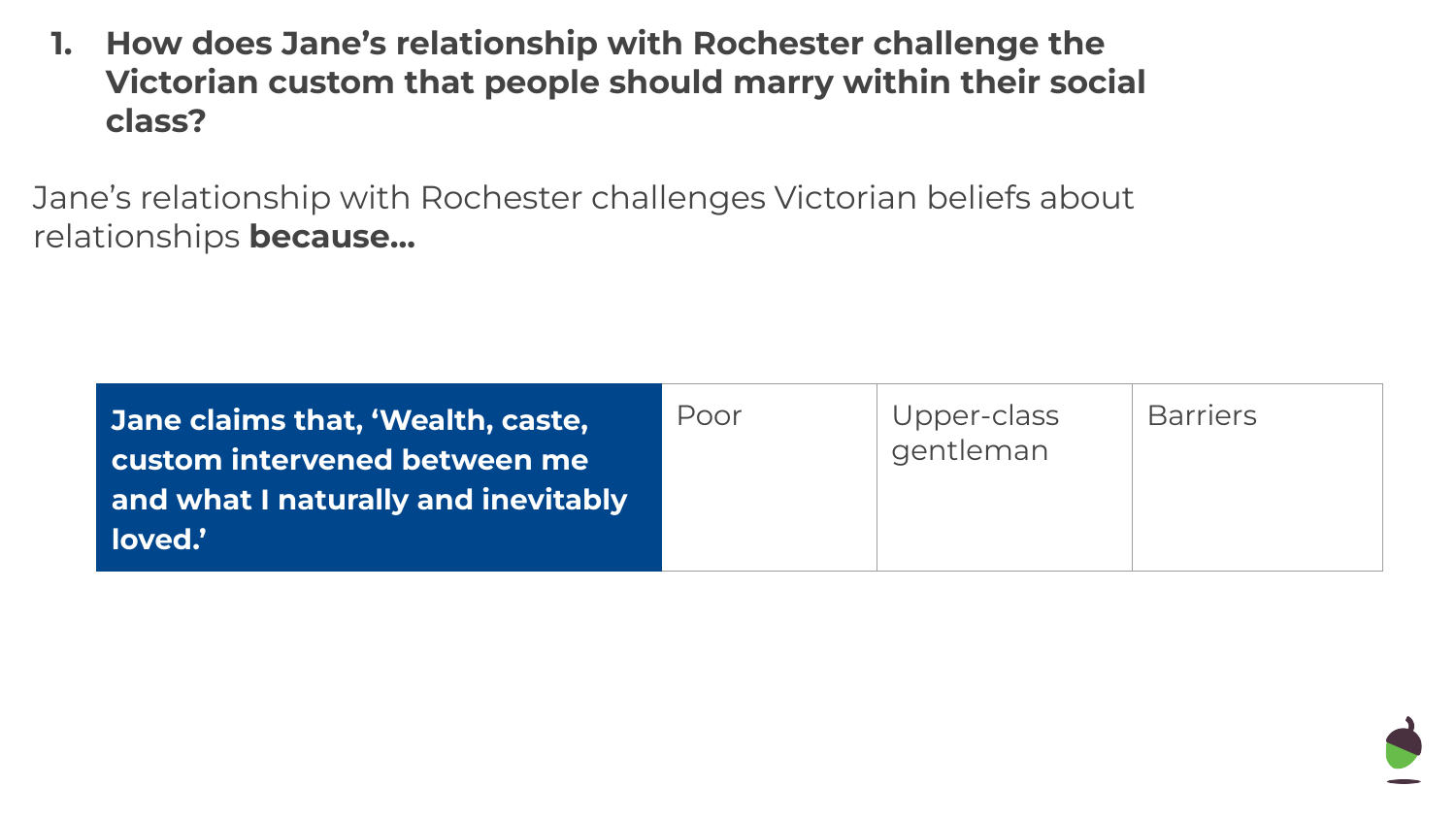

How does Jane’s relationship with Rochester challenge the Victorian custom that people should marry within their social class?

Jane’s relationship with Rochester challenges Victorian beliefs about relationships because...

| Jane claims that, ‘Wealth, caste, custom intervened between me and what I naturally and inevitably loved.’ | Poor | Upper-class gentleman | Barriers |
| --- | --- | --- | --- |